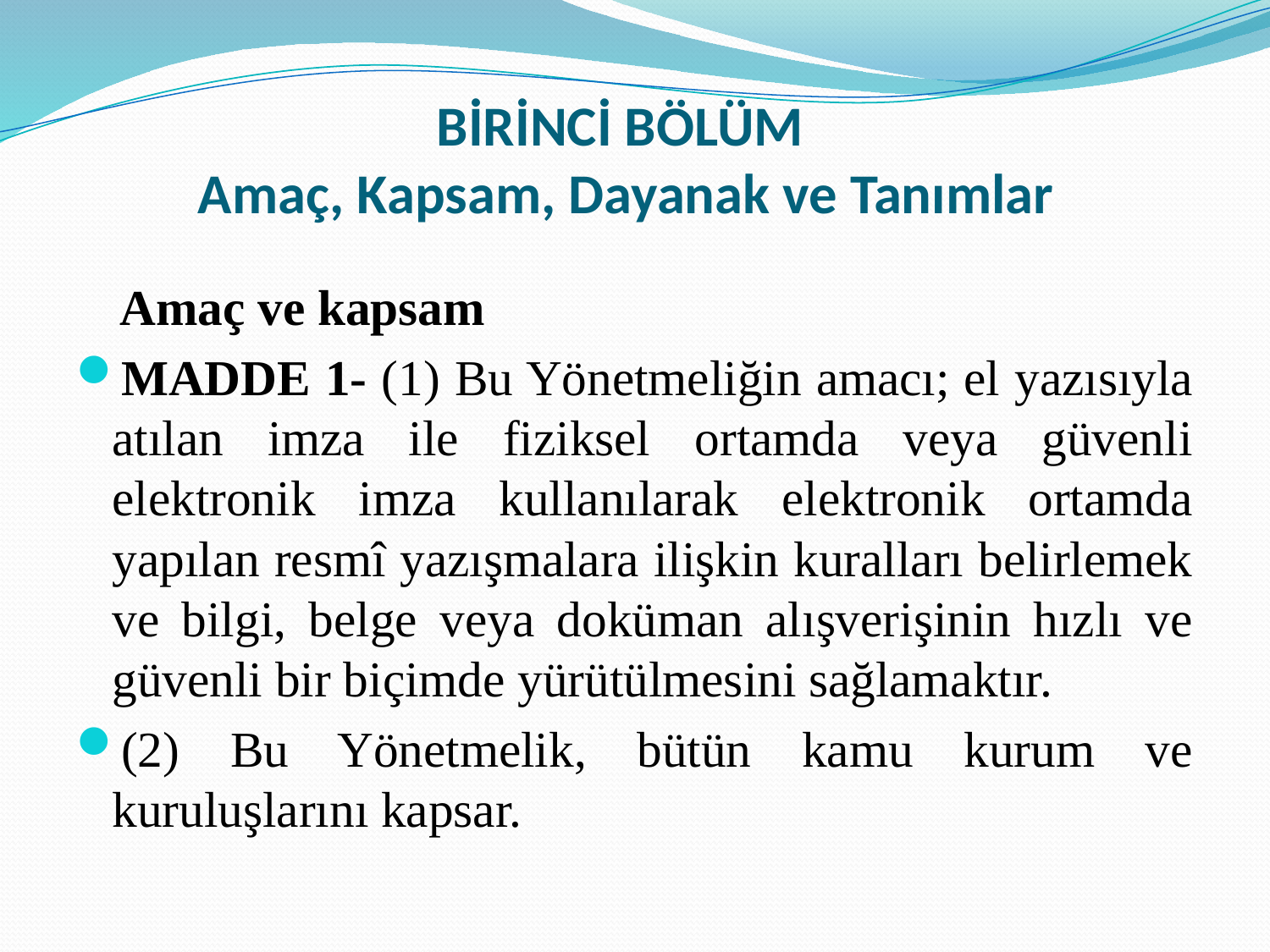

# BİRİNCİ BÖLÜM Amaç, Kapsam, Dayanak ve Tanımlar
    Amaç ve kapsam
MADDE 1- (1) Bu Yönetmeliğin amacı; el yazısıyla atılan imza ile fiziksel ortamda veya güvenli elektronik imza kullanılarak elektronik ortamda yapılan resmî yazışmalara ilişkin kuralları belirlemek ve bilgi, belge veya doküman alışverişinin hızlı ve güvenli bir biçimde yürütülmesini sağlamaktır.
(2) Bu Yönetmelik, bütün kamu kurum ve kuruluşlarını kapsar.